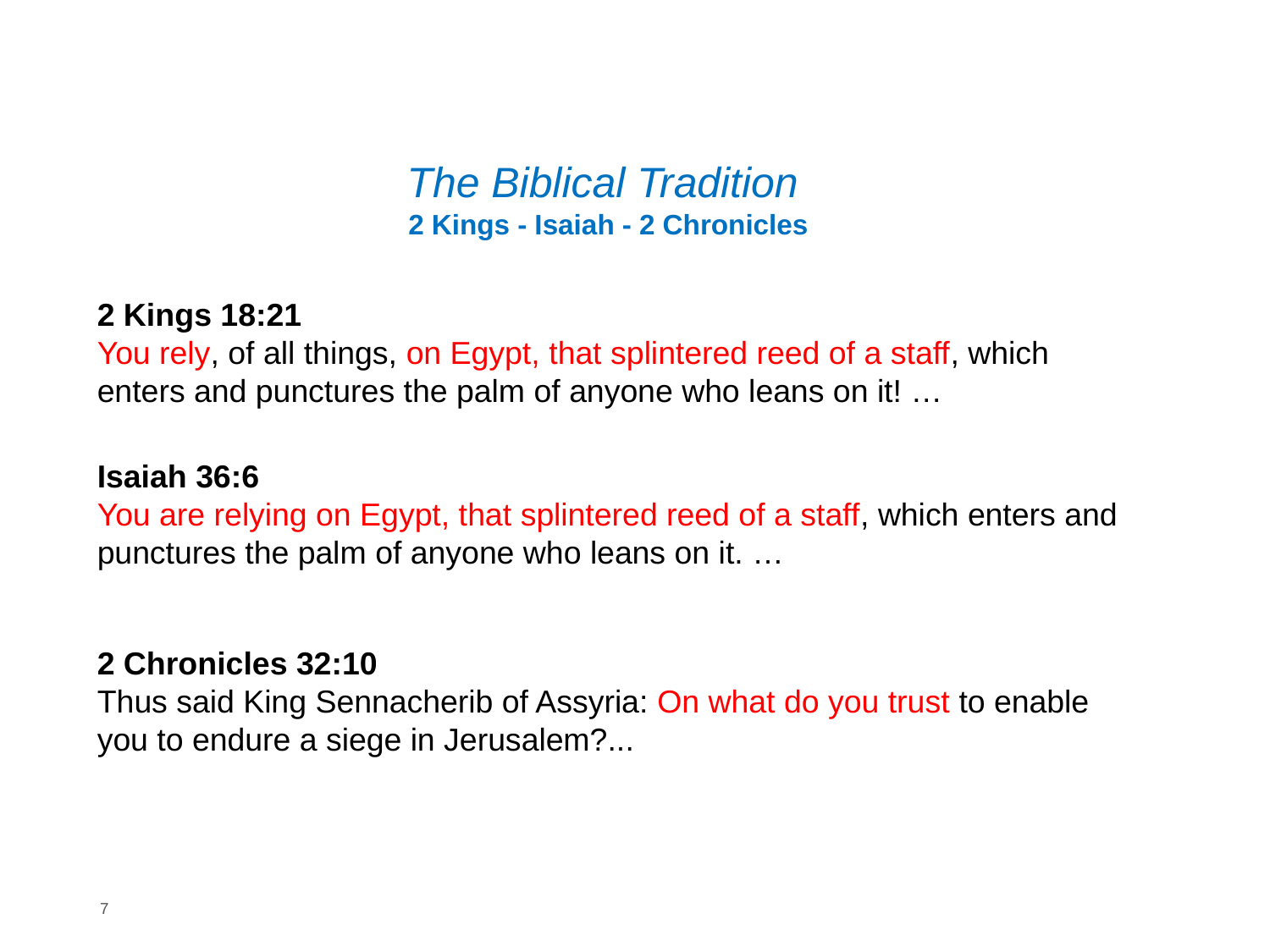

The Biblical Tradition
2 Kings - Isaiah - 2 Chronicles
2 Kings 18:21
You rely, of all things, on Egypt, that splintered reed of a staff, which enters and punctures the palm of anyone who leans on it! …
Isaiah 36:6
You are relying on Egypt, that splintered reed of a staff, which enters and punctures the palm of anyone who leans on it. …
2 Chronicles 32:10
Thus said King Sennacherib of Assyria: On what do you trust to enable you to endure a siege in Jerusalem?...
7